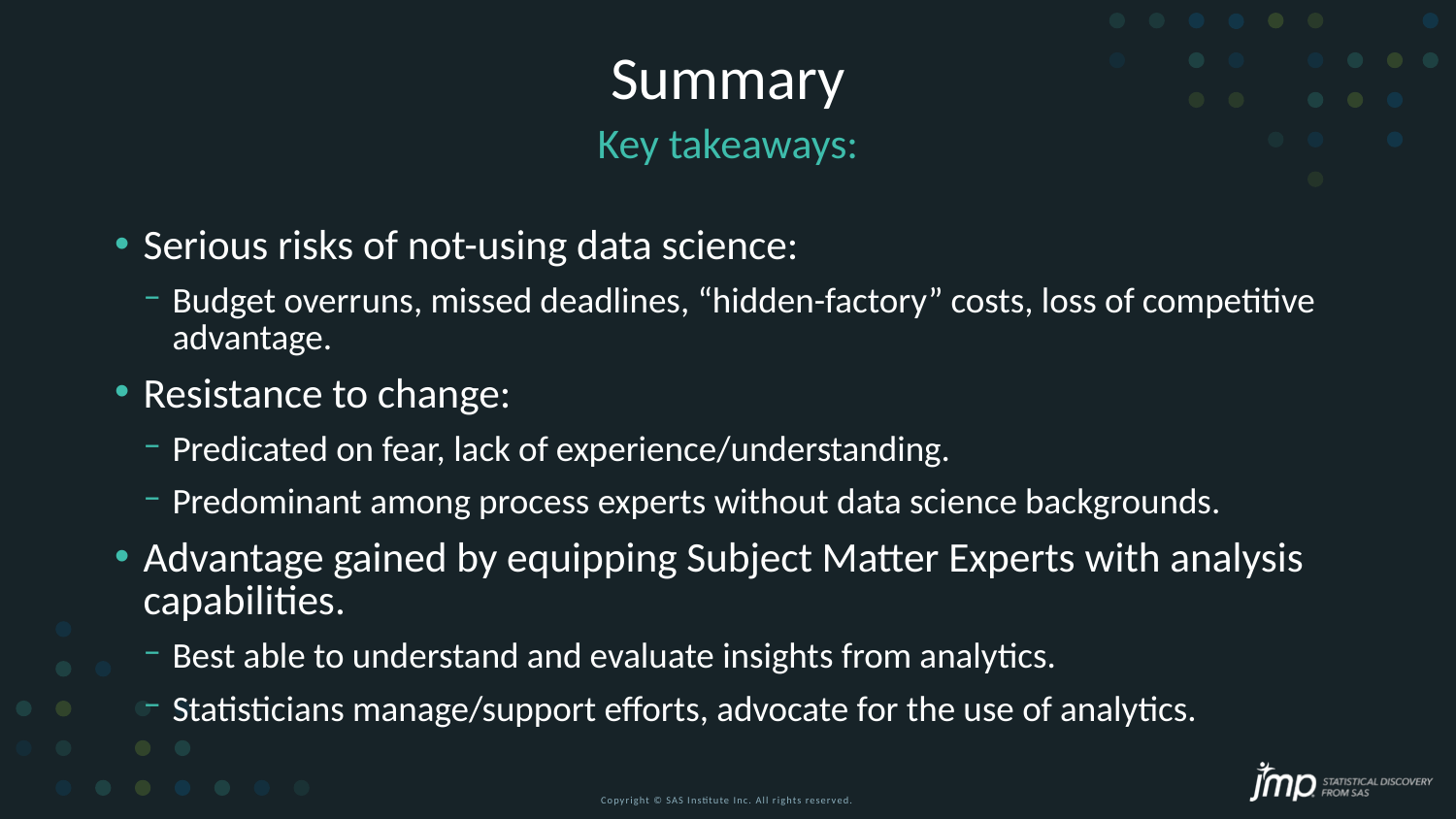

# Summary
Key takeaways:
Serious risks of not-using data science:
Budget overruns, missed deadlines, “hidden-factory” costs, loss of competitive advantage.
Resistance to change:
Predicated on fear, lack of experience/understanding.
Predominant among process experts without data science backgrounds.
Advantage gained by equipping Subject Matter Experts with analysis capabilities.
Best able to understand and evaluate insights from analytics.
Statisticians manage/support efforts, advocate for the use of analytics.